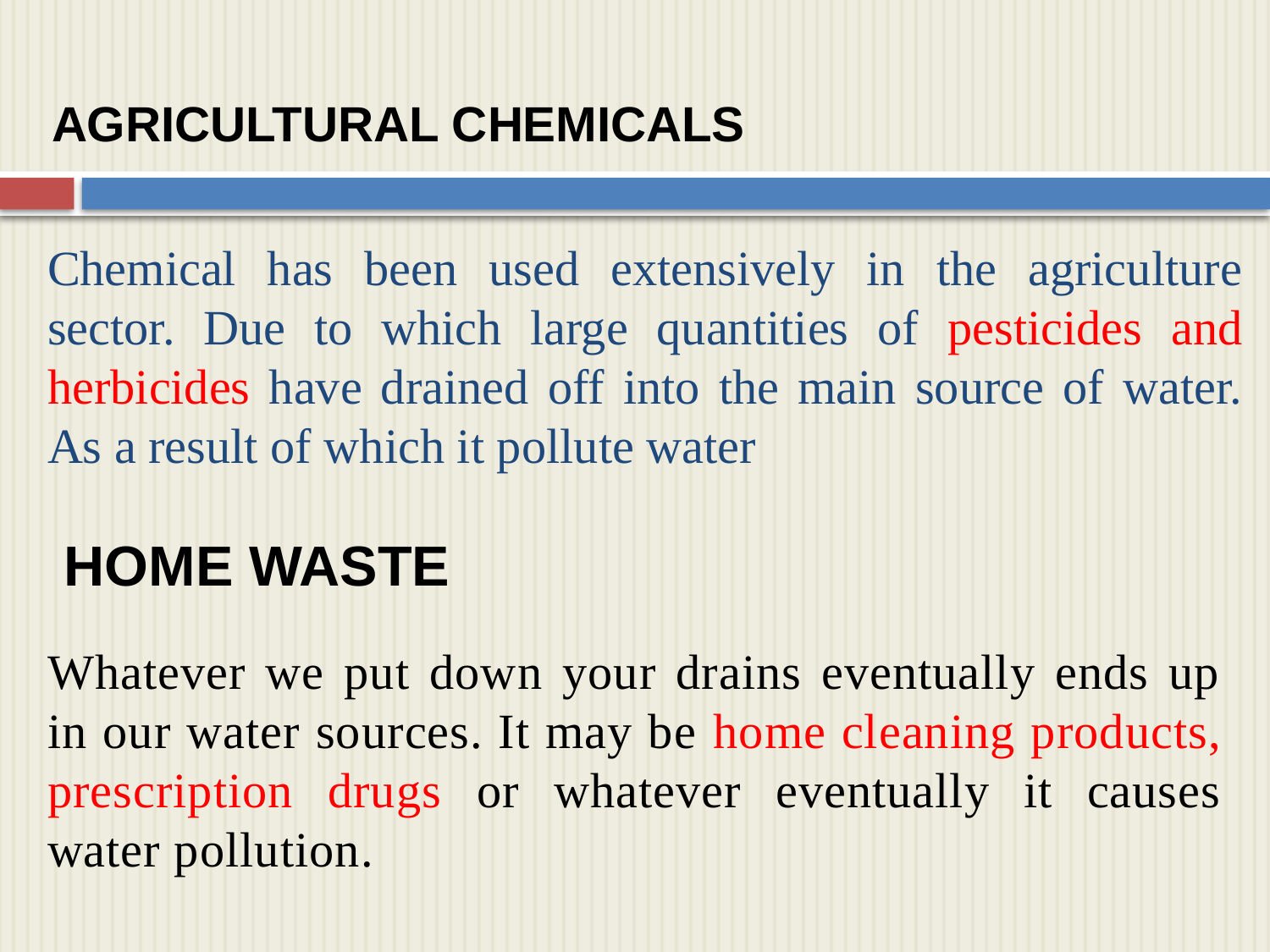

Agricultural Chemicals
Chemical has been used extensively in the agriculture sector. Due to which large quantities of pesticides and herbicides have drained off into the main source of water. As a result of which it pollute water
Home waste
Whatever we put down your drains eventually ends up in our water sources. It may be home cleaning products, prescription drugs or whatever eventually it causes water pollution.